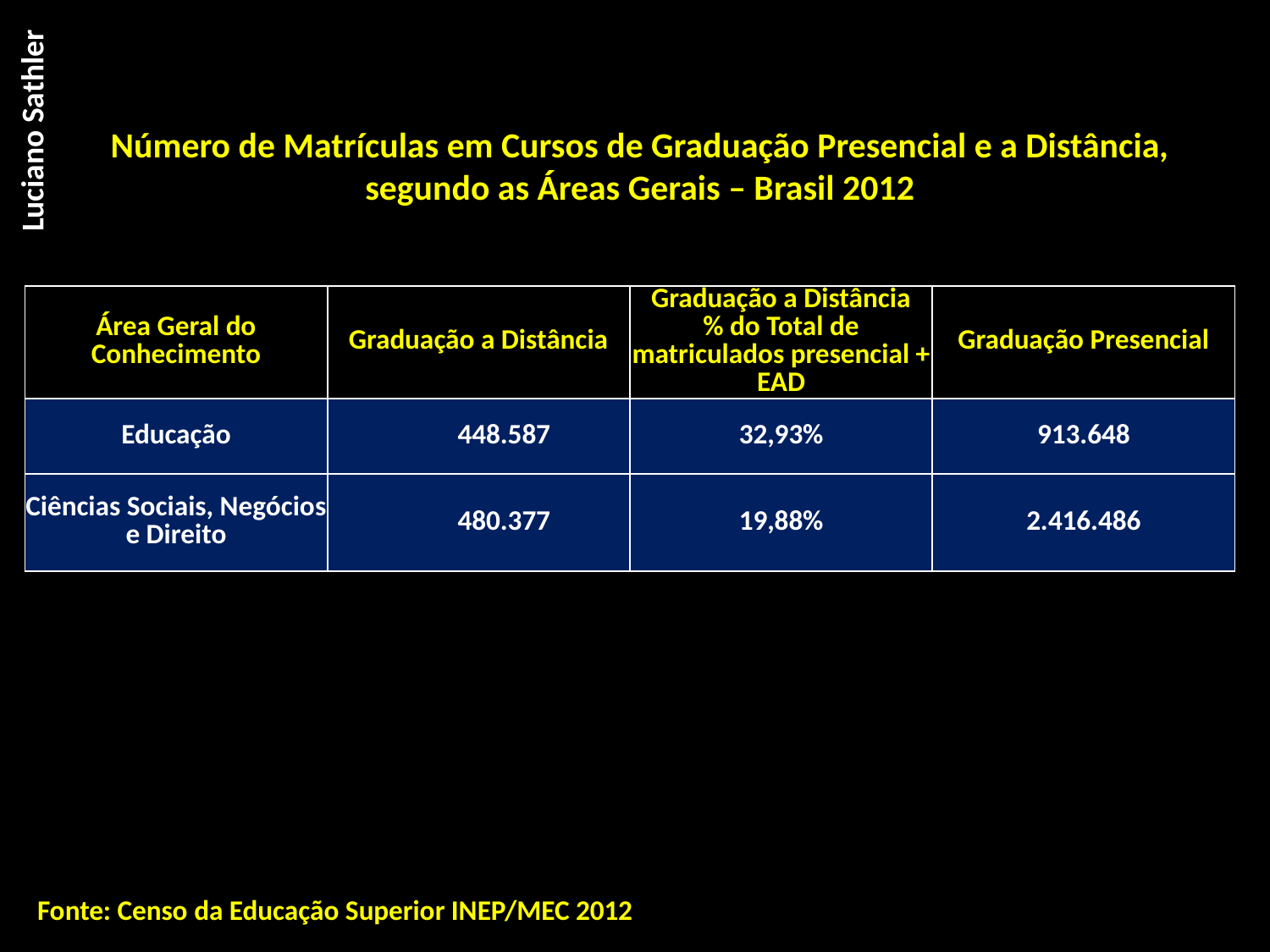

Luciano Sathler
Número de Matrículas em Cursos de Graduação Presencial e a Distância, segundo as Áreas Gerais – Brasil 2012
| Área Geral do Conhecimento | Graduação a Distância | Graduação a Distância % do Total de matriculados presencial + EAD | Graduação Presencial |
| --- | --- | --- | --- |
| Educação | 448.587 | 32,93% | 913.648 |
| Ciências Sociais, Negócios e Direito | 480.377 | 19,88% | 2.416.486 |
Fonte: Censo da Educação Superior INEP/MEC 2012